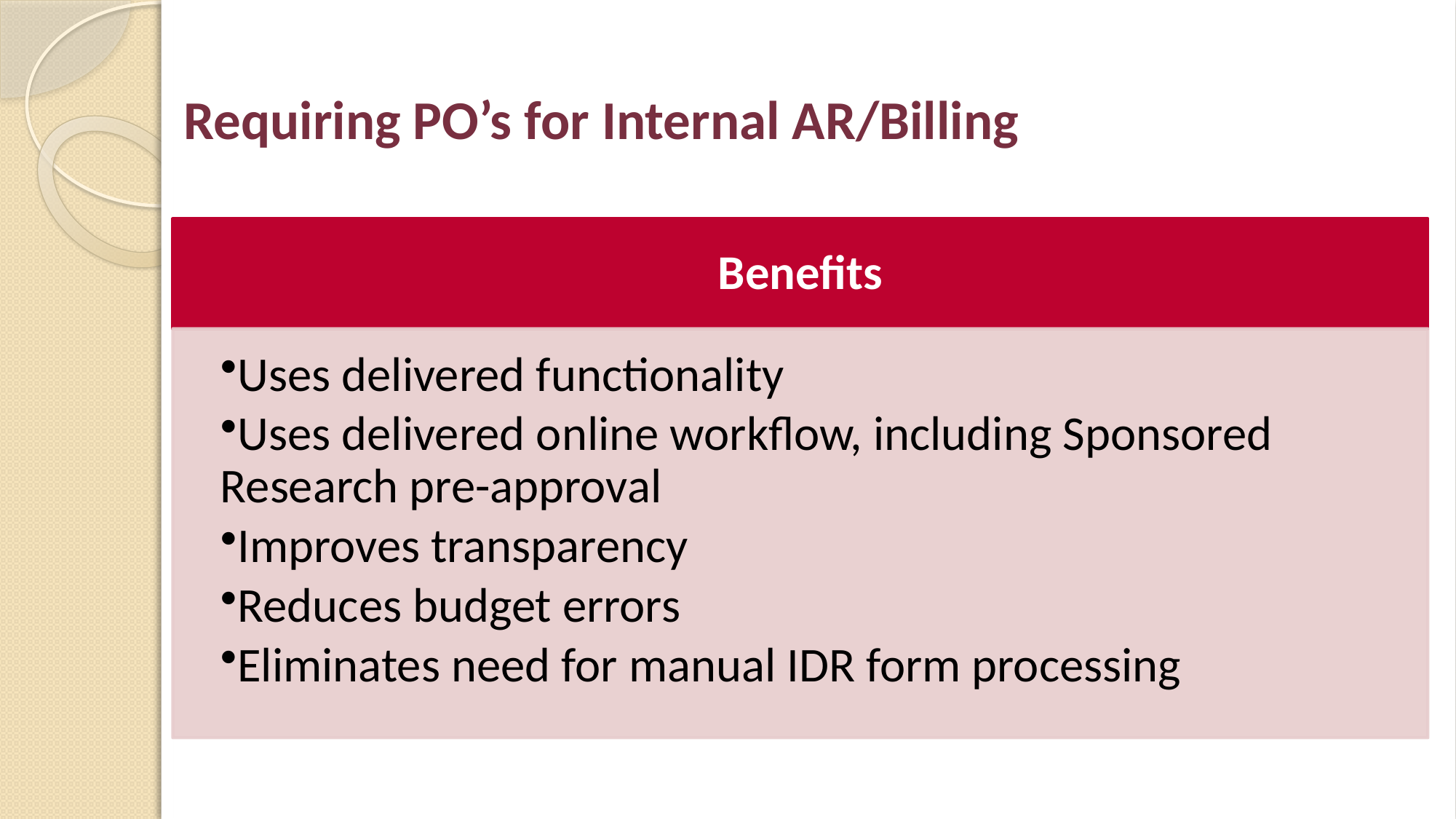

# Requiring PO’s for Internal AR/Billing
Benefits
Uses delivered functionality
Uses delivered online workflow, including Sponsored Research pre-approval
Improves transparency
Reduces budget errors
Eliminates need for manual IDR form processing